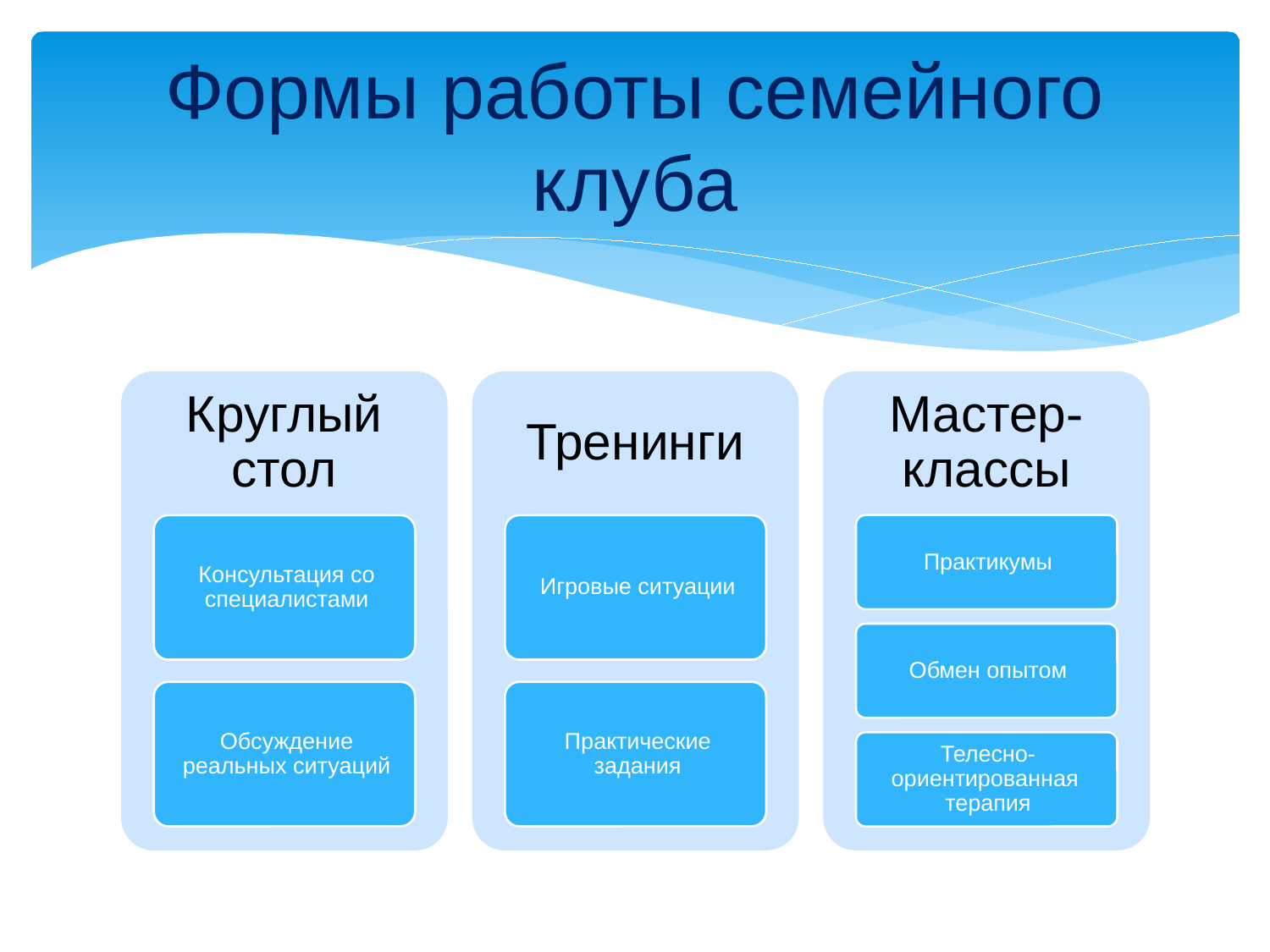

# Формы работы семейного клуба
Круглый стол
Консультация со специалистами
Обсуждение реальных ситуаций
Тренинги
Игровые ситуации
Практические задания
Мастер-классы
Практикумы
Обмен опытом
Телесно-ориентированная  терапия